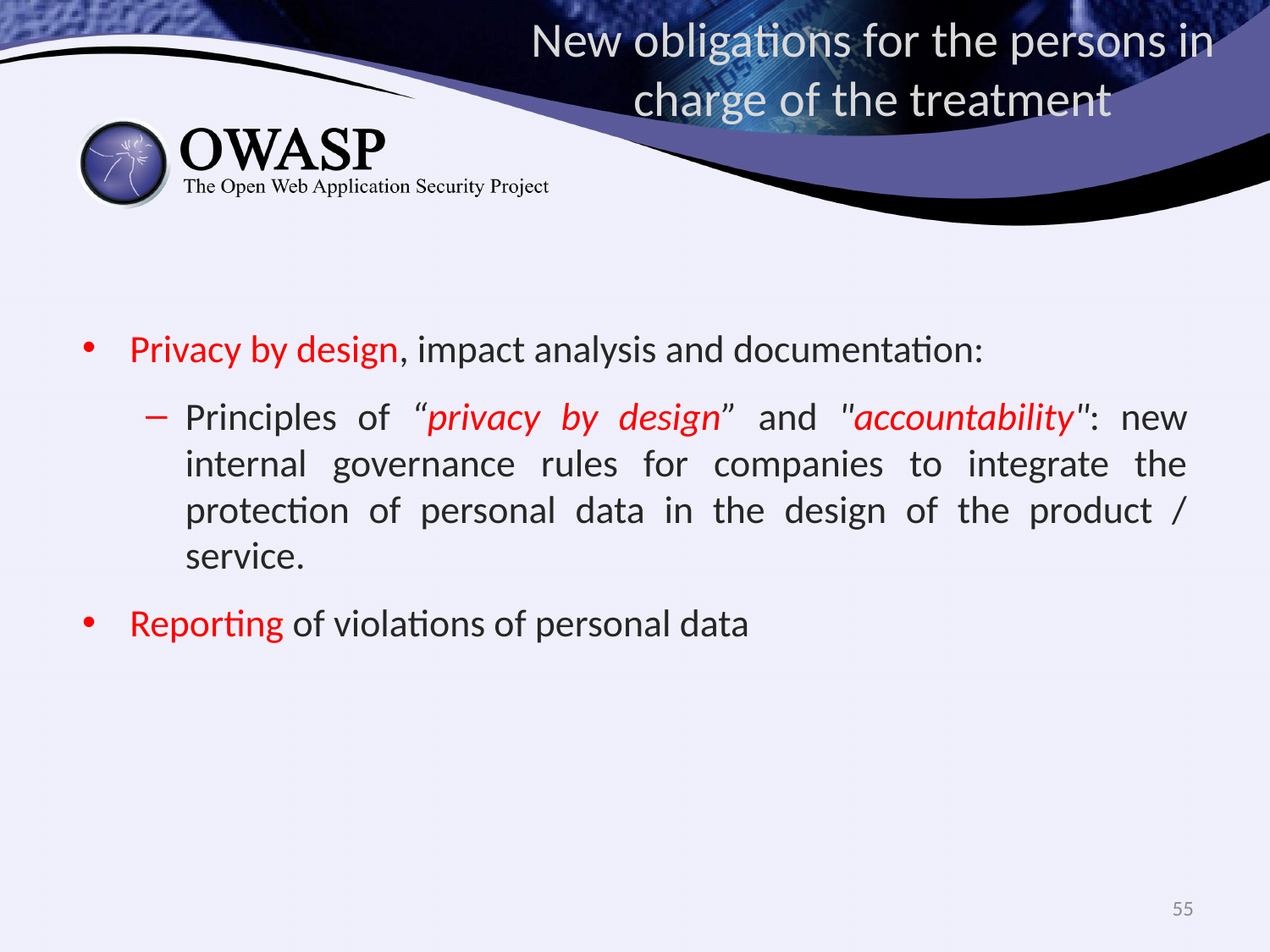

New obligations for the persons in charge of the treatment
Privacy by design, impact analysis and documentation:
Principles of “privacy by design” and "accountability": new internal governance rules for companies to integrate the protection of personal data in the design of the product / service.
Reporting of violations of personal data
55